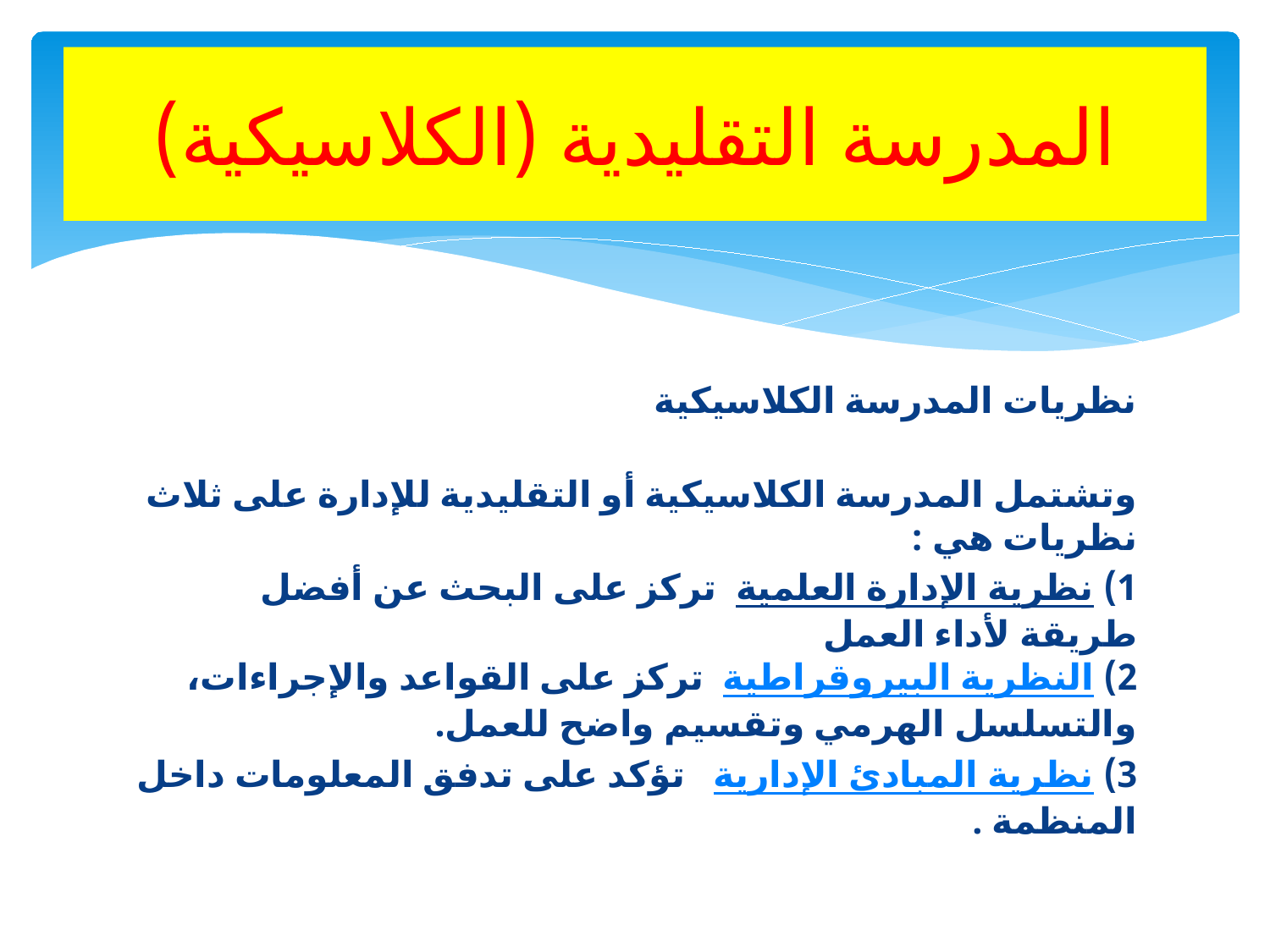

# المدرسة التقليدية (الكلاسيكية)
نظريات المدرسة الكلاسيكية
وتشتمل المدرسة الكلاسيكية أو التقليدية للإدارة على ثلاث نظريات هي :
1) نظرية الإدارة العلمية  تركز على البحث عن أفضل طريقة لأداء العمل 
2) النظرية البيروقراطية  تركز على القواعد والإجراءات، والتسلسل الهرمي وتقسيم واضح للعمل.
3) نظرية المبادئ الإدارية   تؤكد على تدفق المعلومات داخل المنظمة .